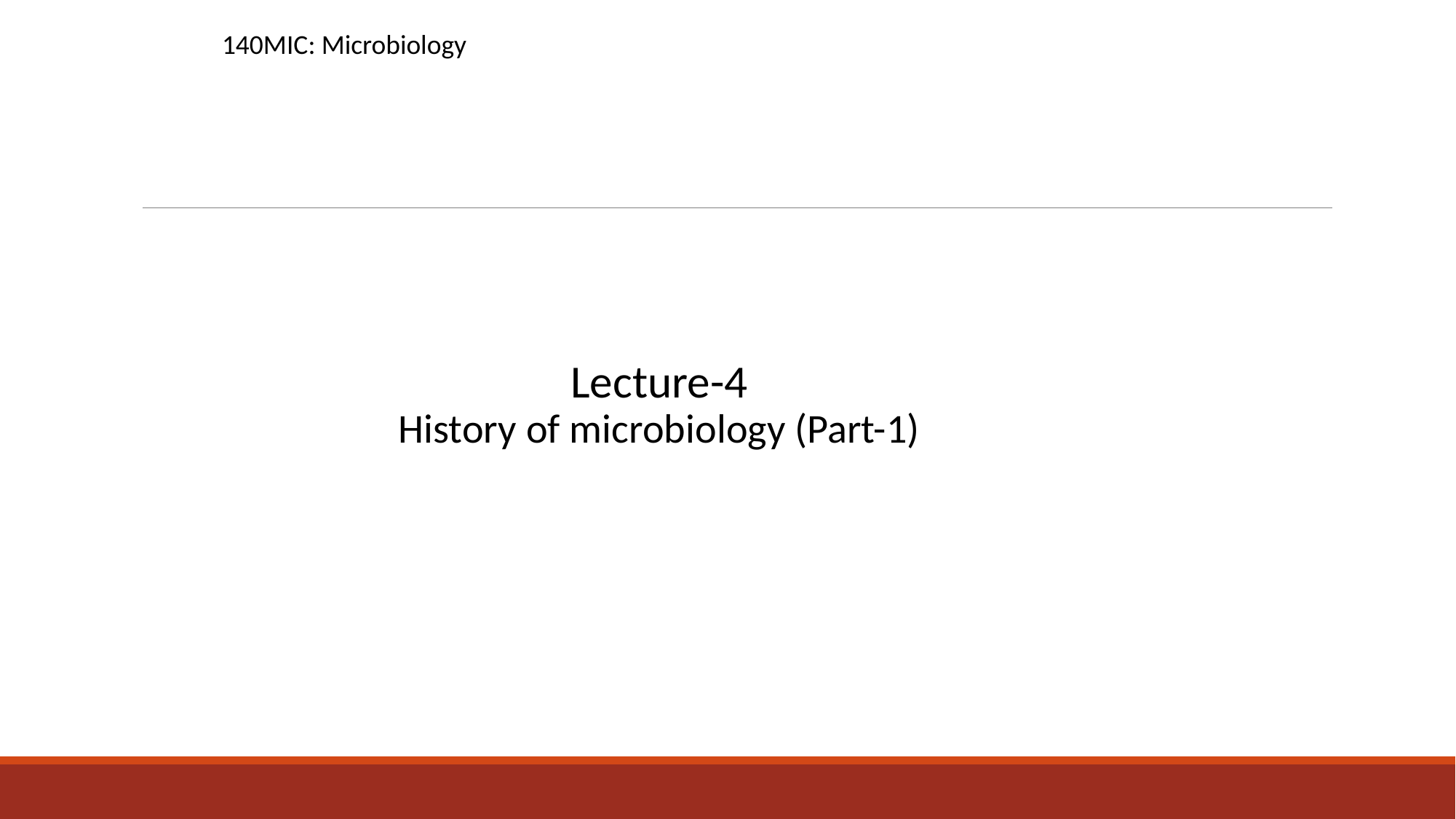

140MIC: Microbiology
Lecture-4
History of microbiology (Part-1)